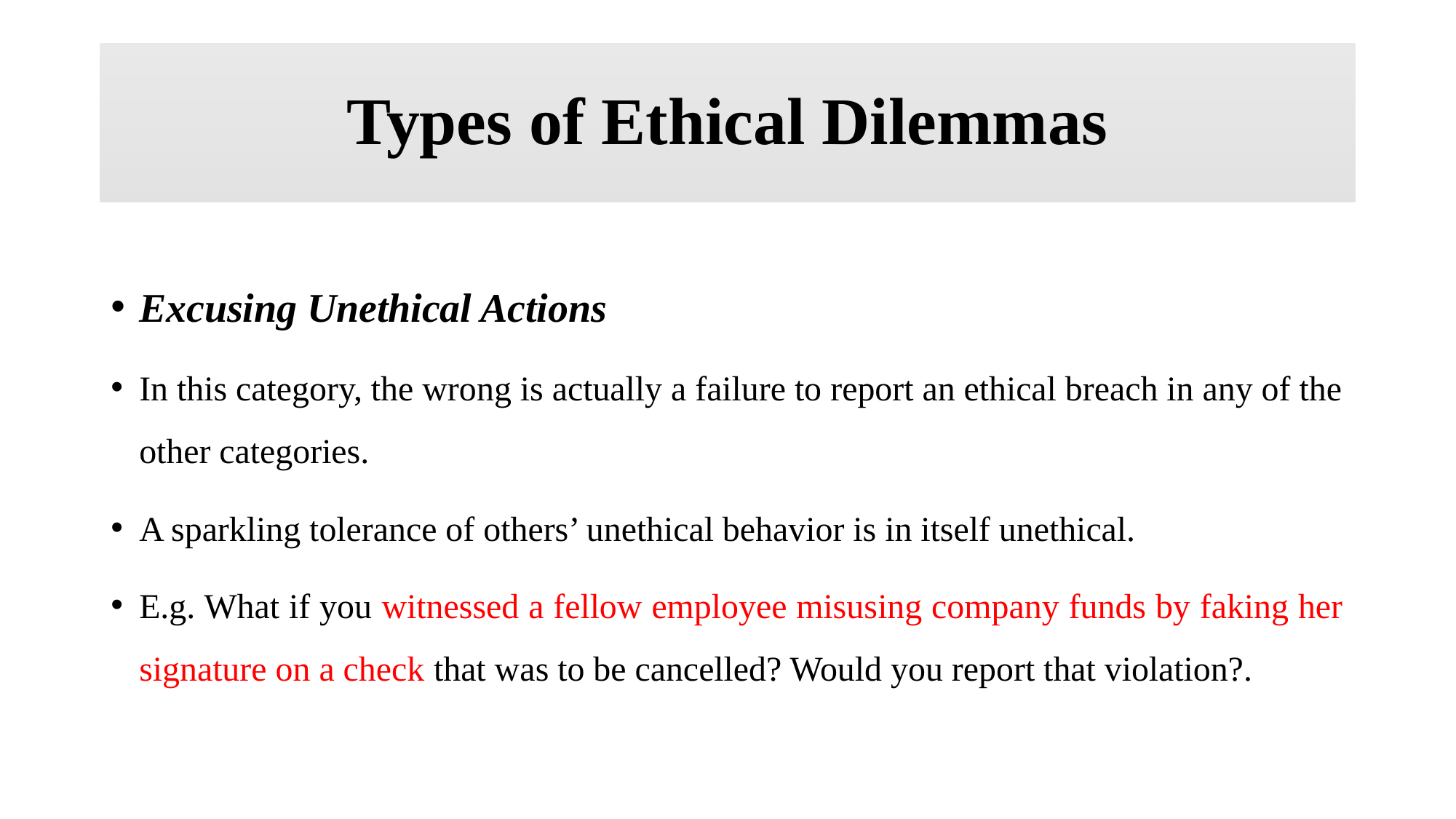

# Types of Ethical Dilemmas
Excusing Unethical Actions
In this category, the wrong is actually a failure to report an ethical breach in any of the other categories.
A sparkling tolerance of others’ unethical behavior is in itself unethical.
E.g. What if you witnessed a fellow employee misusing company funds by faking her signature on a check that was to be cancelled? Would you report that violation?.